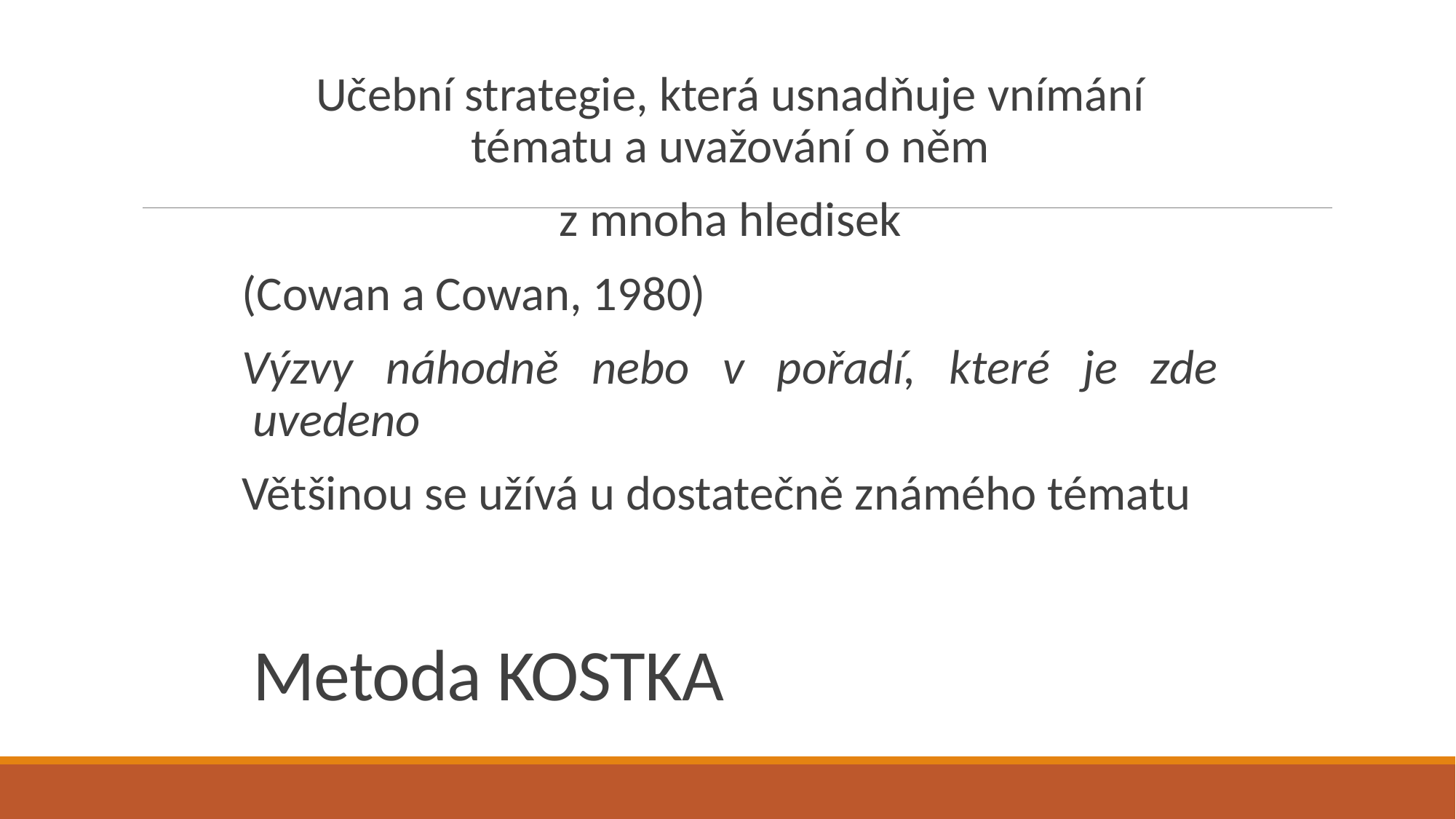

Učební strategie, která usnadňuje vnímání tématu a uvažování o něm
z mnoha hledisek
(Cowan a Cowan, 1980)
Výzvy náhodně nebo v pořadí, které je zde uvedeno
Většinou se užívá u dostatečně známého tématu

# Metoda KOSTKA